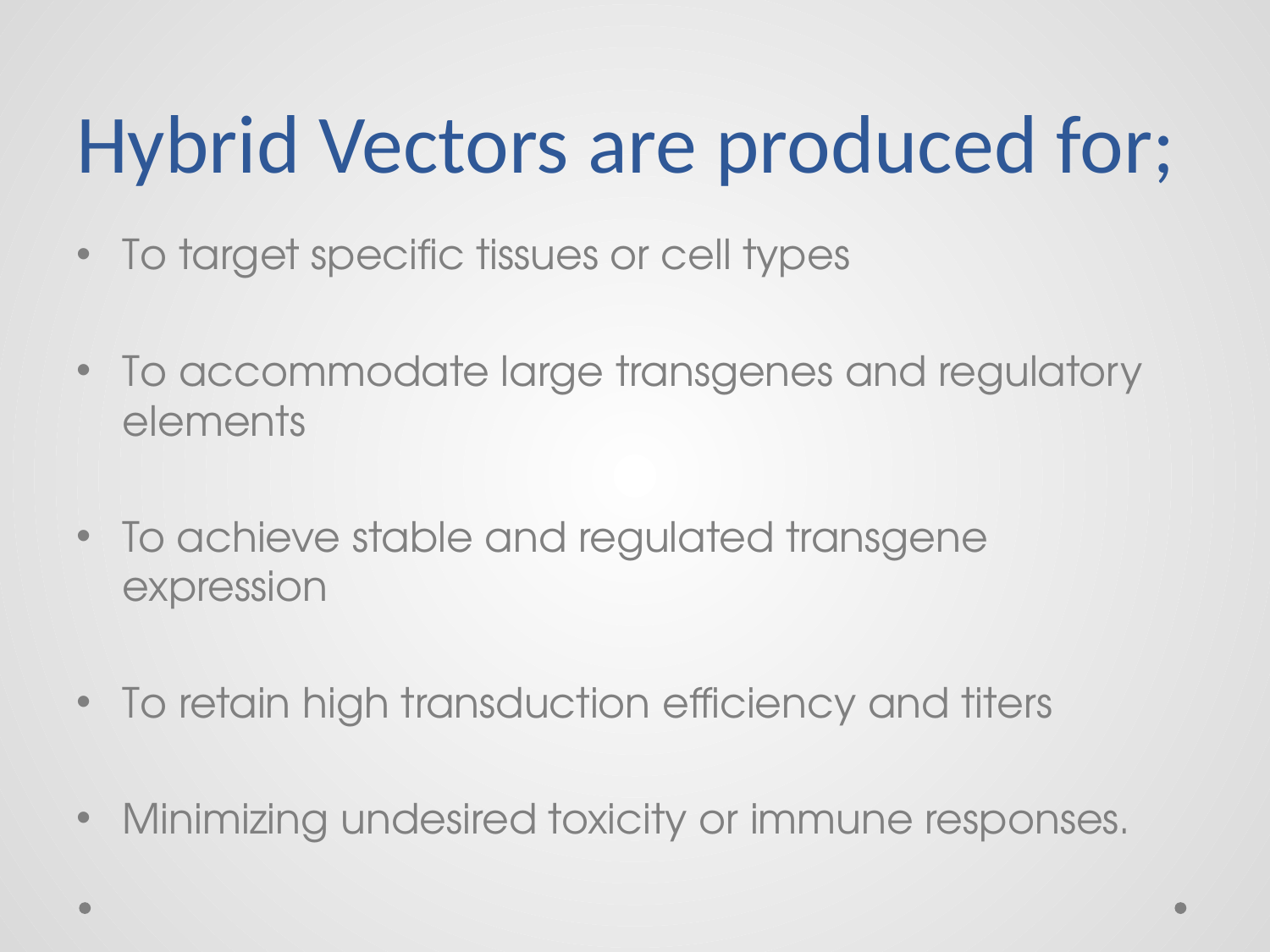

# Hybrid Vectors are produced for;
To target specific tissues or cell types

To accommodate large transgenes and regulatory elements

To achieve stable and regulated transgene expression

To retain high transduction efficiency and titers

Minimizing undesired toxicity or immune responses.